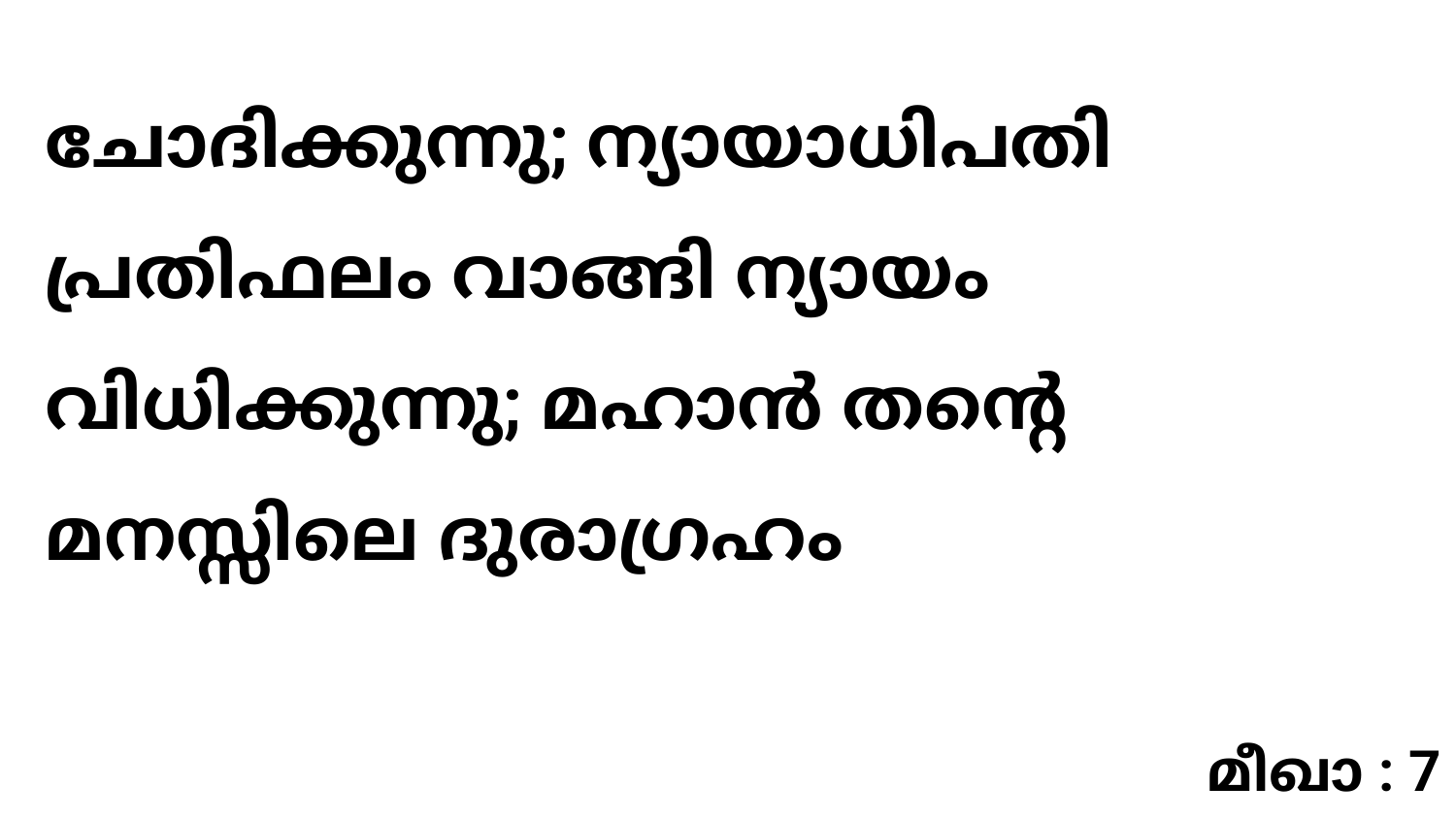

ചോദിക്കുന്നു; ന്യായാധിപതി പ്രതിഫലം വാങ്ങി ന്യായം വിധിക്കുന്നു; മഹാൻ തന്റെ മനസ്സിലെ ദുരാഗ്രഹം
മീഖാ : 7